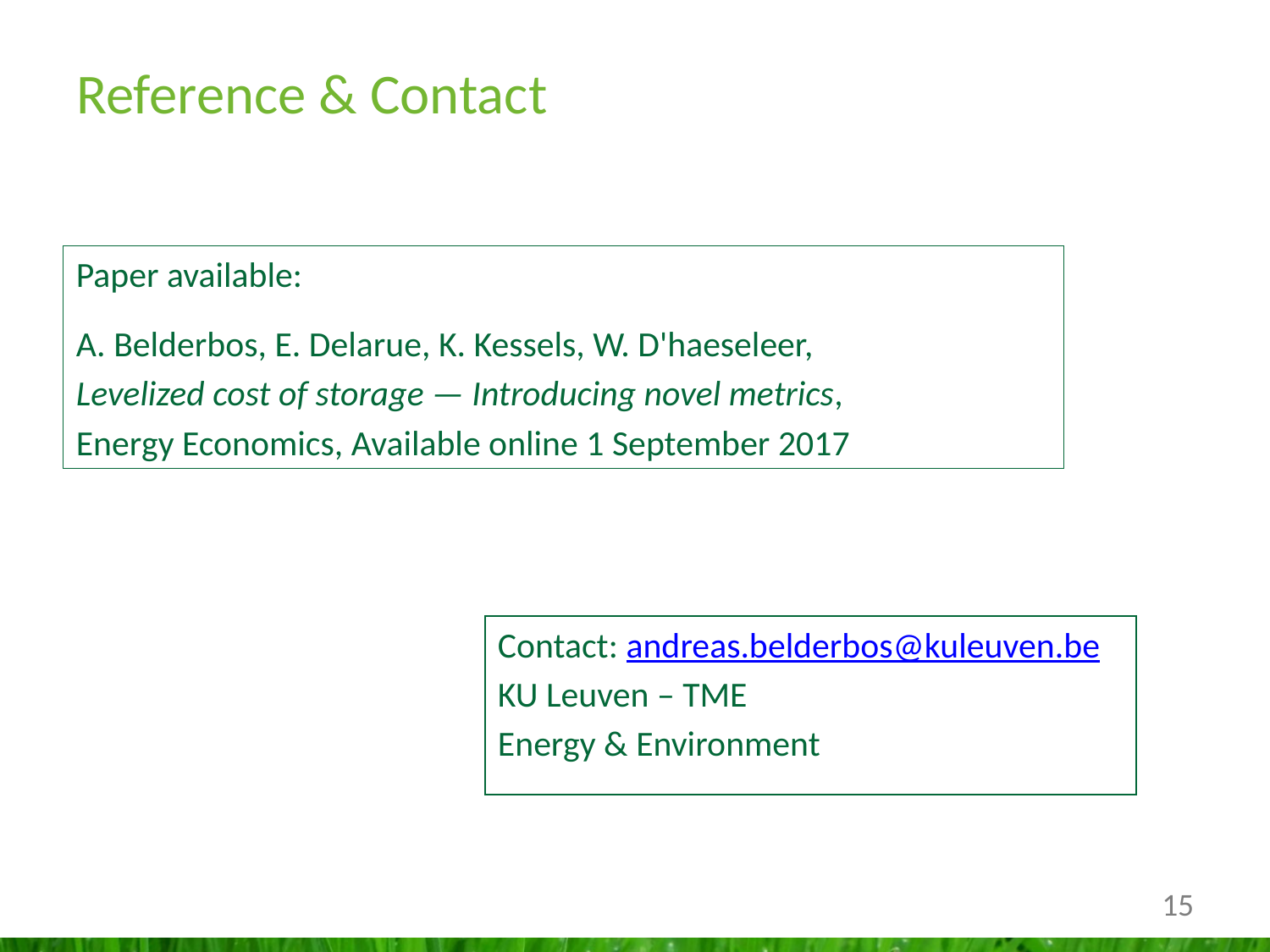

# Reference & Contact
Paper available:

A. Belderbos, E. Delarue, K. Kessels, W. D'haeseleer,
Levelized cost of storage — Introducing novel metrics,
Energy Economics, Available online 1 September 2017
Contact: andreas.belderbos@kuleuven.be
KU Leuven – TME
Energy & Environment